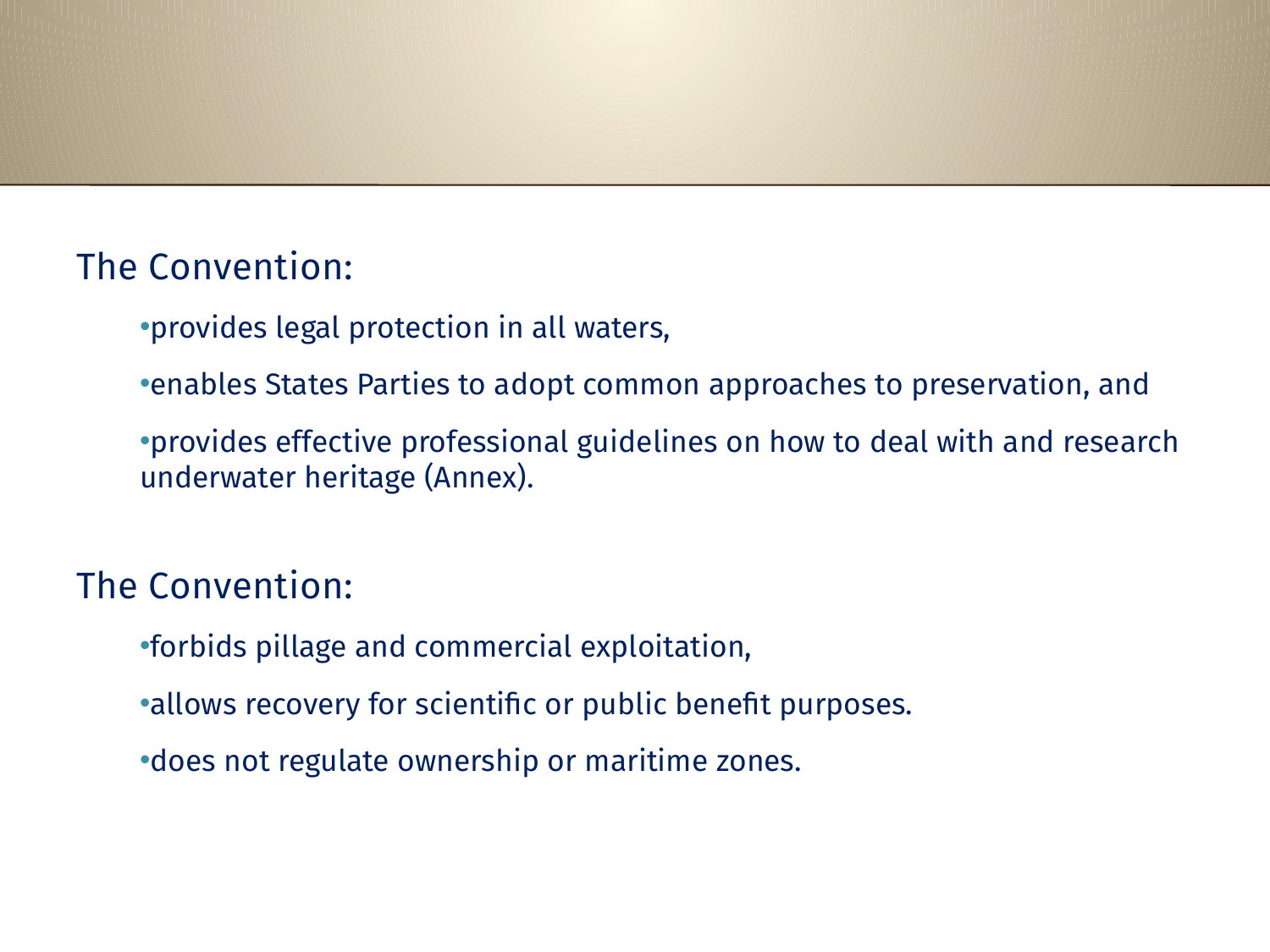

The Convention:
provides legal protection in all waters,
enables States Parties to adopt common approaches to preservation, and
provides effective professional guidelines on how to deal with and research underwater heritage (Annex).

The Convention:
forbids pillage and commercial exploitation,
allows recovery for scientific or public benefit purposes.
does not regulate ownership or maritime zones.